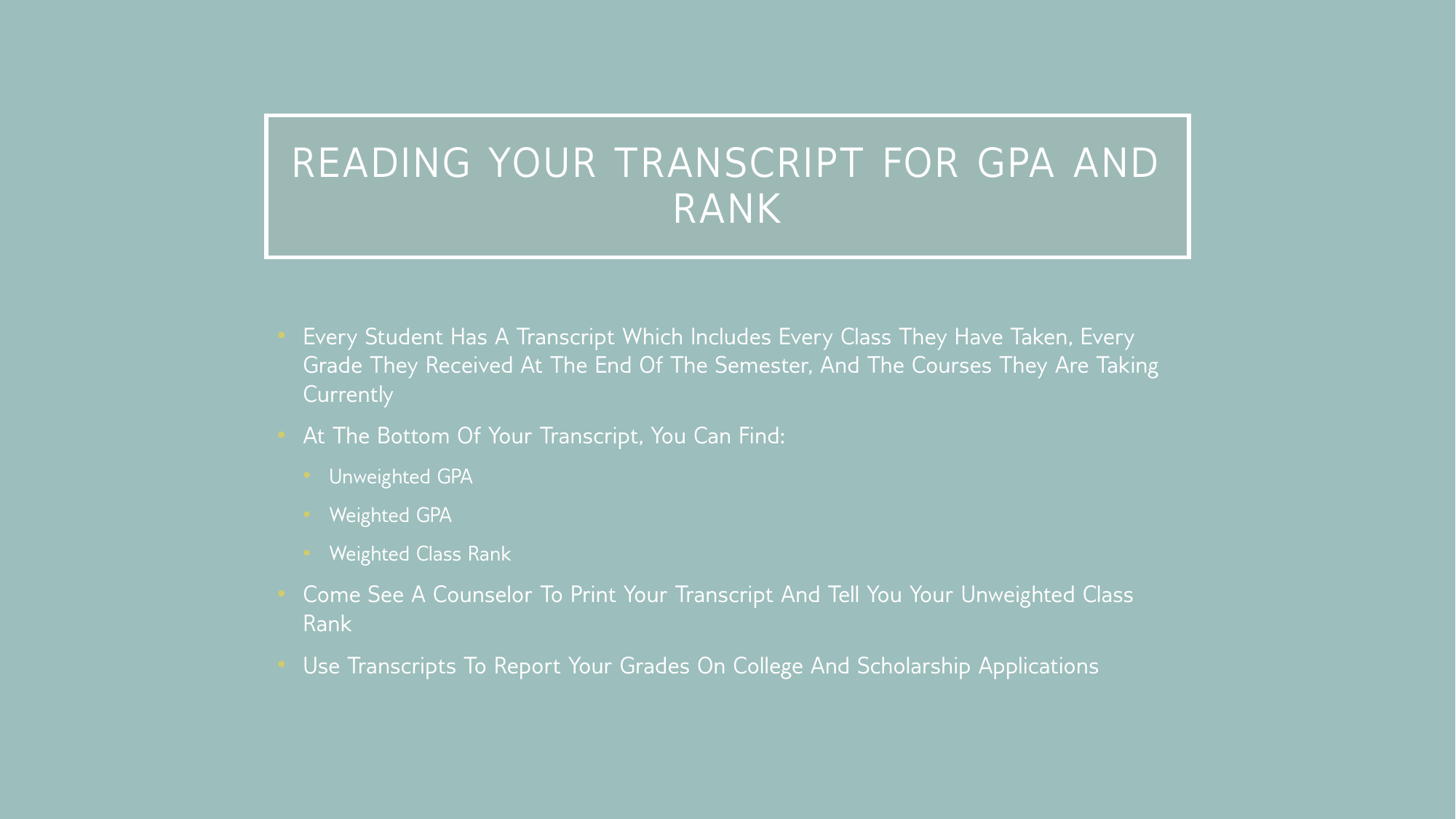

# Reading Your Transcript for GPA and Rank
Every Student Has A Transcript Which Includes Every Class They Have Taken, Every Grade They Received At The End Of The Semester, And The Courses They Are Taking Currently
At The Bottom Of Your Transcript, You Can Find:
Unweighted GPA
Weighted GPA
Weighted Class Rank
Come See A Counselor To Print Your Transcript And Tell You Your Unweighted Class Rank
Use Transcripts To Report Your Grades On College And Scholarship Applications